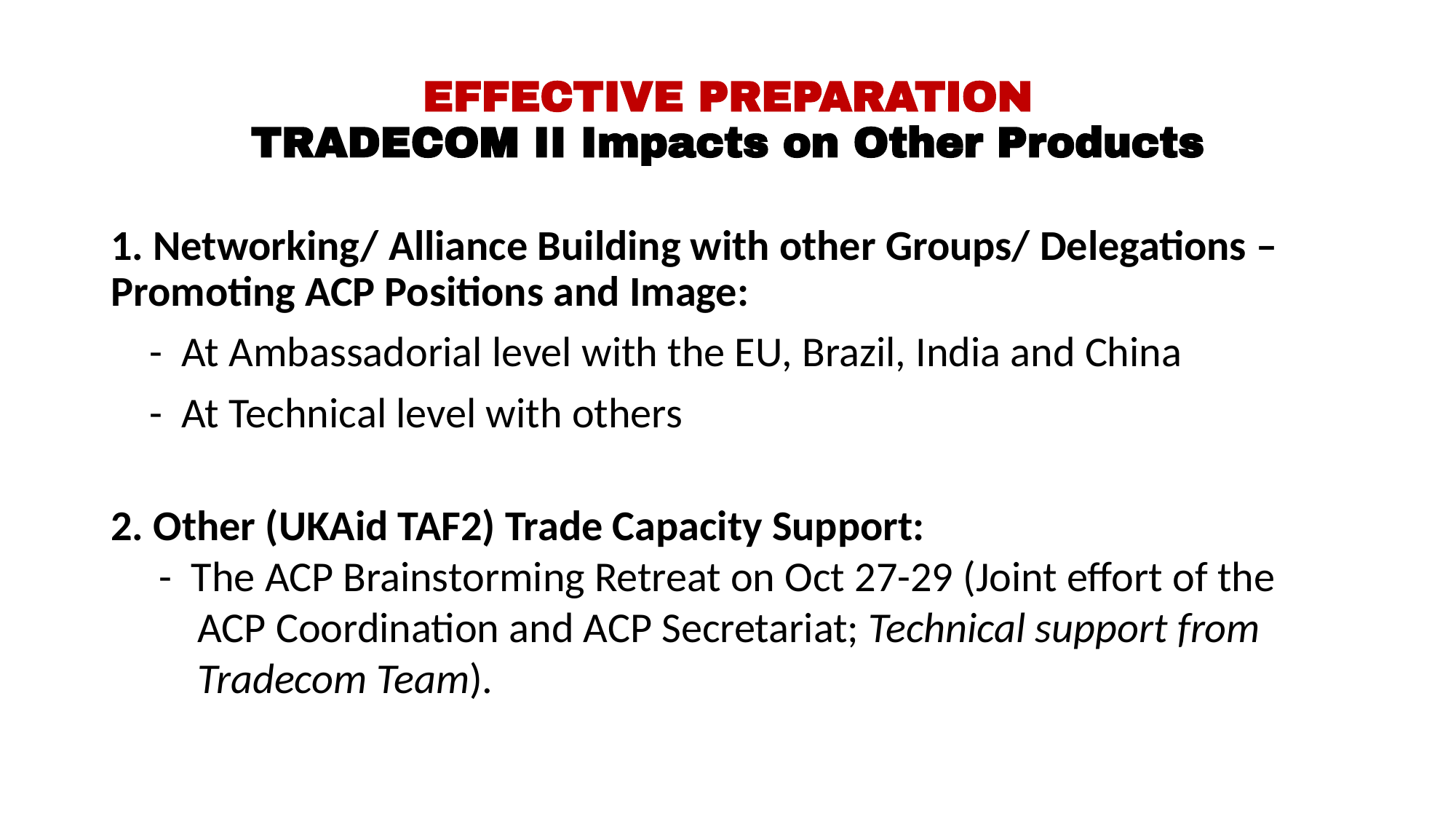

# EFFECTIVE PREPARATION TRADECOM II Impacts on Other Products
1. Networking/ Alliance Building with other Groups/ Delegations – Promoting ACP Positions and Image:
    -  At Ambassadorial level with the EU, Brazil, India and China
    -  At Technical level with others

2. Other (UKAid TAF2) Trade Capacity Support:
     -  The ACP Brainstorming Retreat on Oct 27-29 (Joint effort of the
         ACP Coordination and ACP Secretariat; Technical support from
         Tradecom Team).